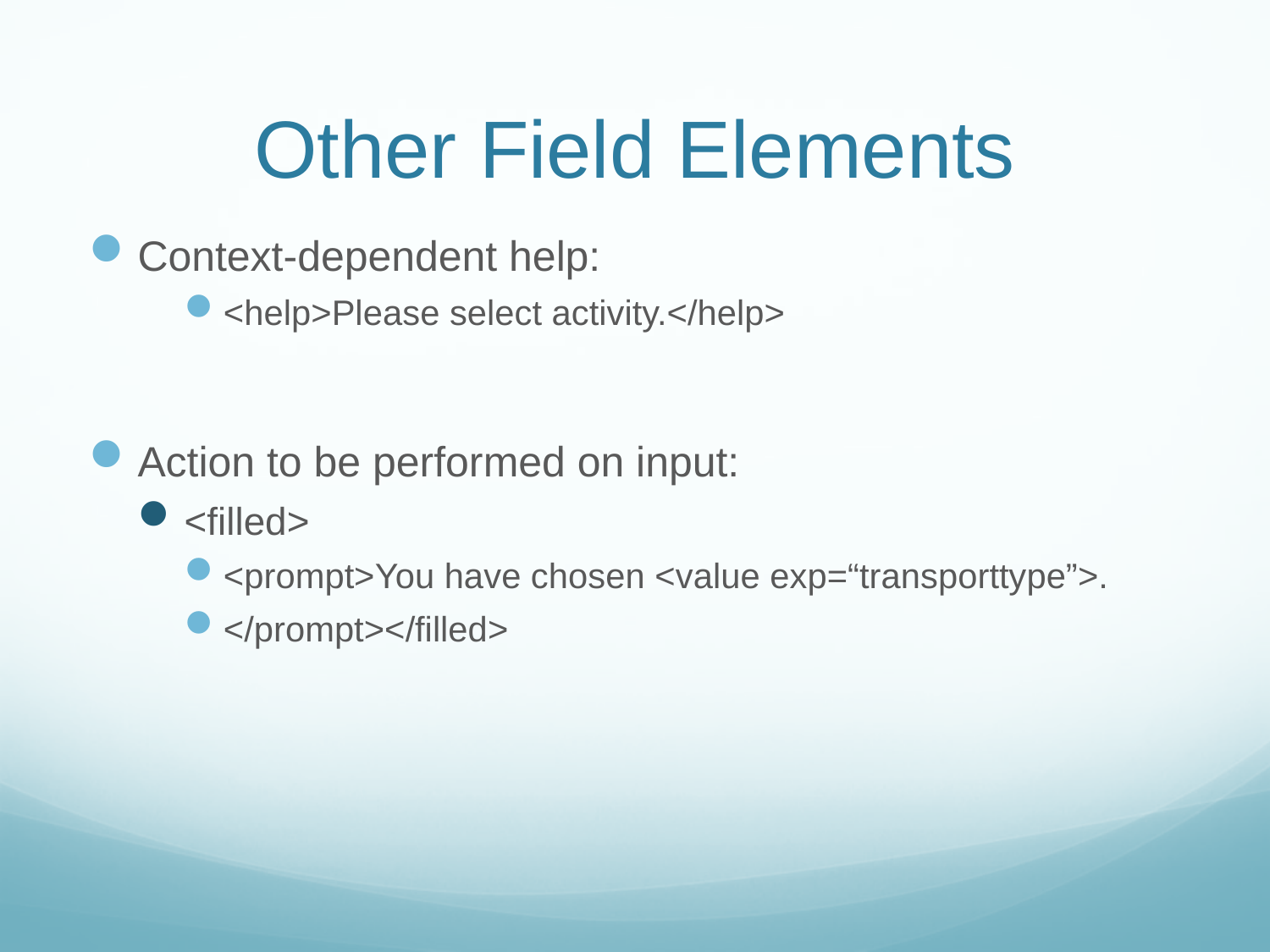

# Other Field Elements
Context-dependent help:
<help>Please select activity.</help>

Action to be performed on input:
<filled>
<prompt>You have chosen <value exp=“transporttype”>.
</prompt></filled>